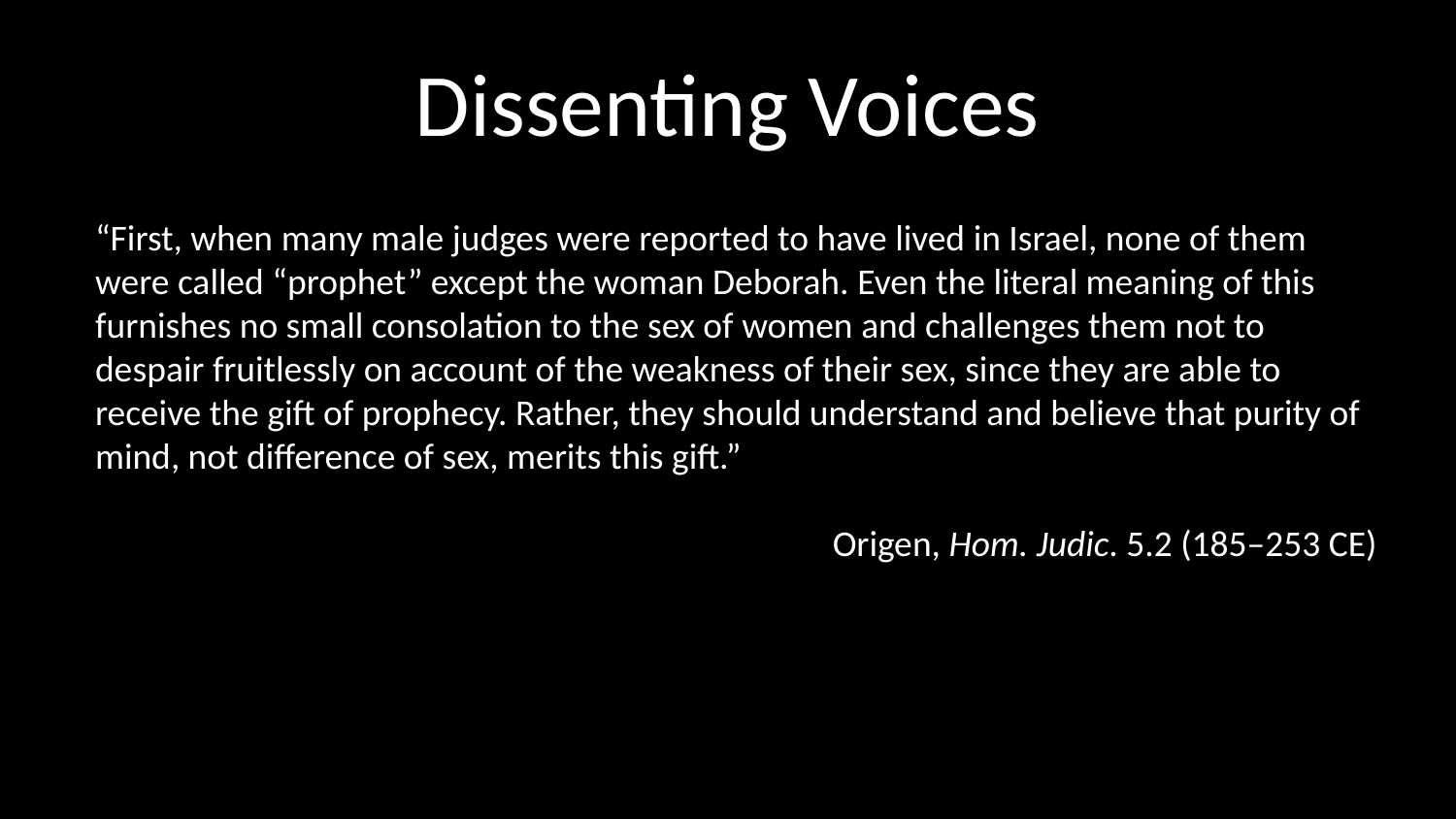

# Dissenting Voices
“First, when many male judges were reported to have lived in Israel, none of them were called “prophet” except the woman Deborah. Even the literal meaning of this furnishes no small consolation to the sex of women and challenges them not to despair fruitlessly on account of the weakness of their sex, since they are able to receive the gift of prophecy. Rather, they should understand and believe that purity of mind, not difference of sex, merits this gift.”

Origen, Hom. Judic. 5.2 (185–253 CE)